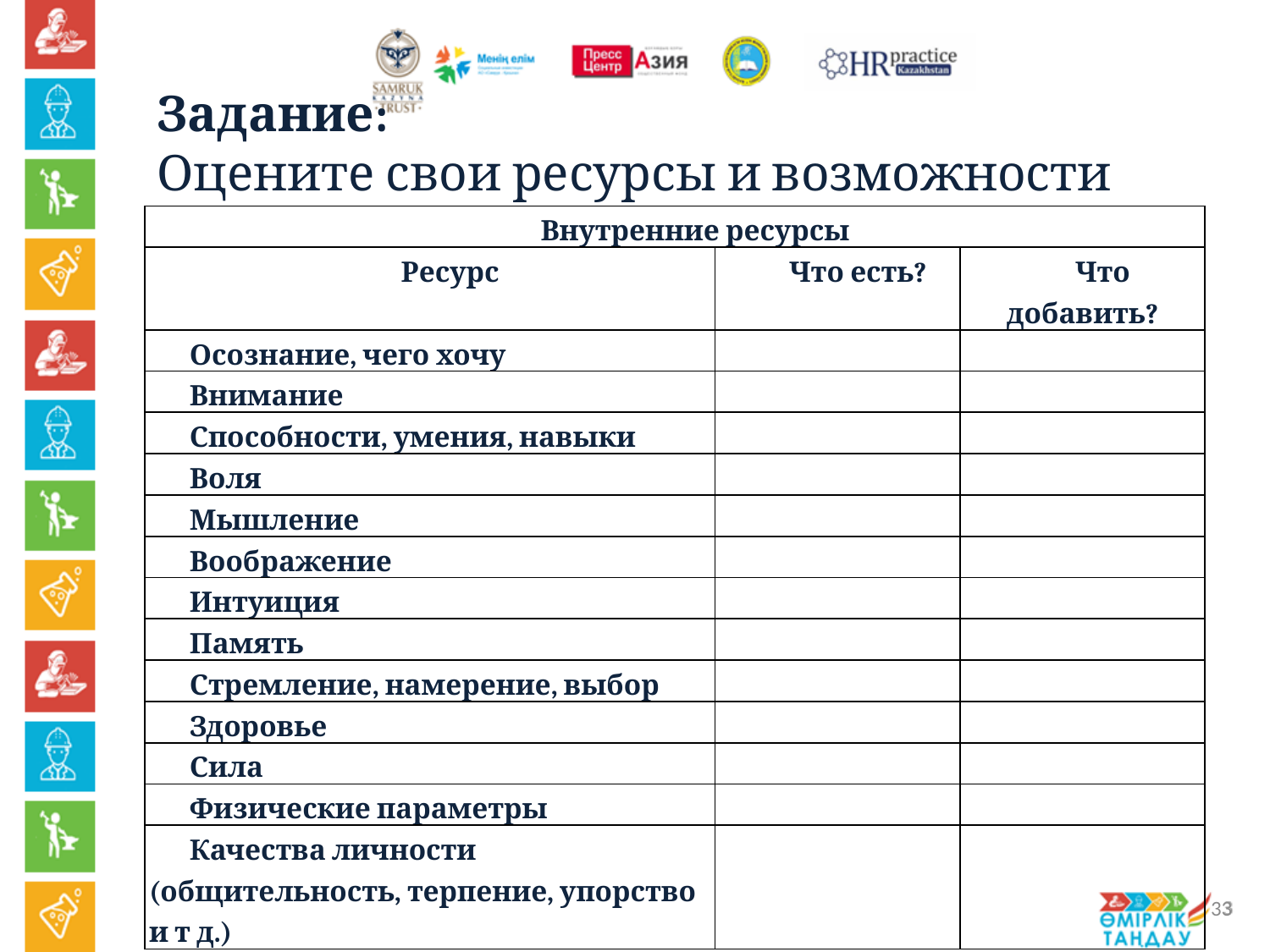

Задание:
Оцените свои ресурсы и возможности
| Внутренние ресурсы |  |  |
| --- | --- | --- |
| Ресурс | Что есть? | Что добавить? |
| Осознание, чего хочу |  |  |
| Внимание |  |  |
| Способности, умения, навыки |  |  |
| Воля |  |  |
| Мышление |  |  |
| Воображение |  |  |
| Интуиция |  |  |
| Память |  |  |
| Стремление, намерение, выбор |  |  |
| Здоровье |  |  |
| Сила |  |  |
| Физические параметры |  |  |
| Качества личности (общительность, терпение, упорство и т д.) |  |  |
33